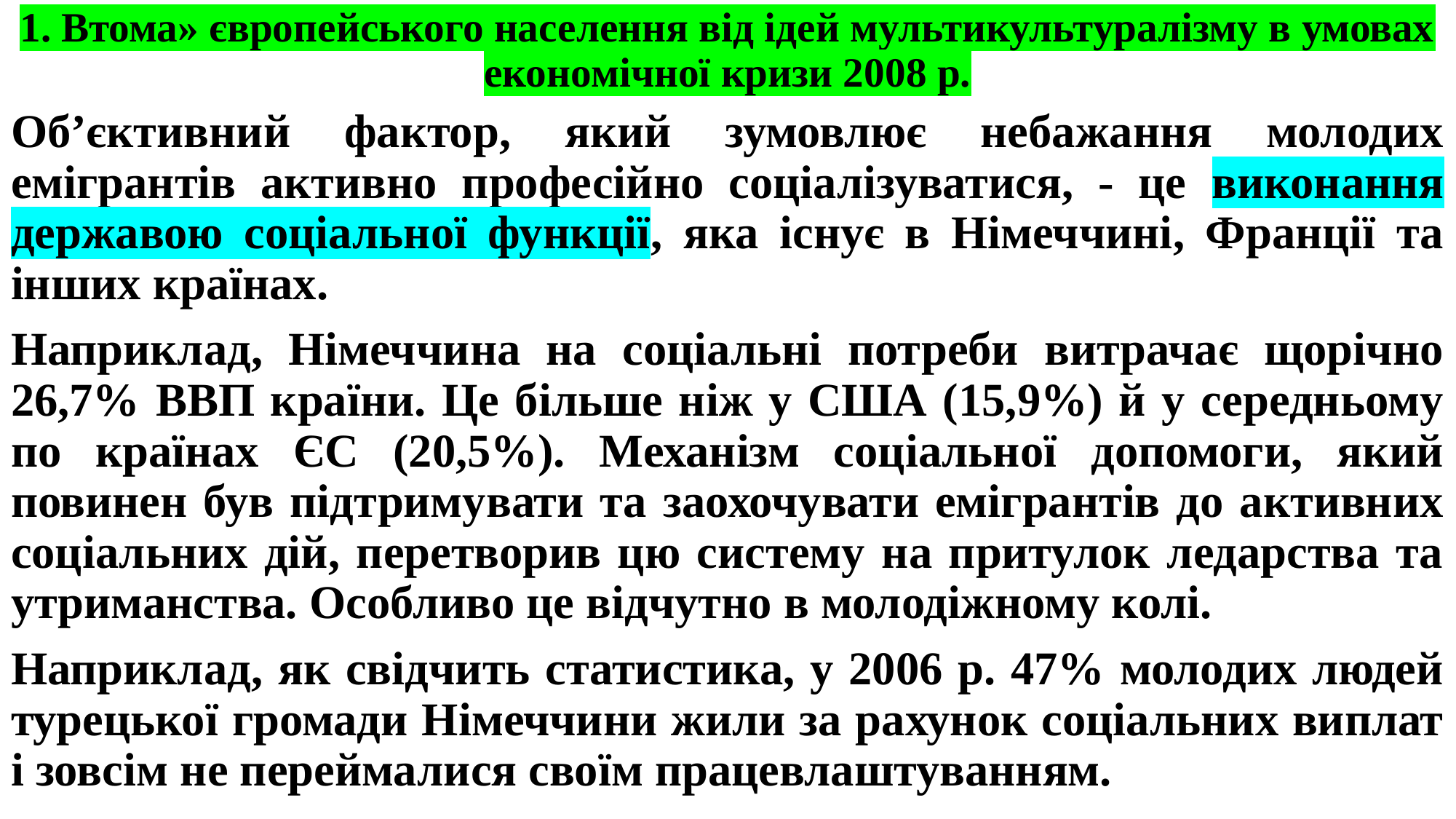

# 1. Втома» європейського населення від ідей мультикультуралізму в умовах економічної кризи 2008 р.
Об’єктивний фактор, який зумовлює небажання молодих емігрантів активно професійно соціалізуватися, - це виконання державою соціальної функції, яка існує в Німеччині, Франції та інших країнах.
Наприклад, Німеччина на соціальні потреби витрачає щорічно 26,7% ВВП країни. Це більше ніж у США (15,9%) й у середньому по країнах ЄС (20,5%). Механізм соціальної допомоги, який повинен був підтримувати та заохочувати емігрантів до активних соціальних дій, перетворив цю систему на притулок ледарства та утриманства. Особливо це відчутно в молодіжному колі.
Наприклад, як свідчить статистика, у 2006 р. 47% молодих людей турецької громади Німеччини жили за рахунок соціальних виплат і зовсім не переймалися своїм працевлаштуванням.